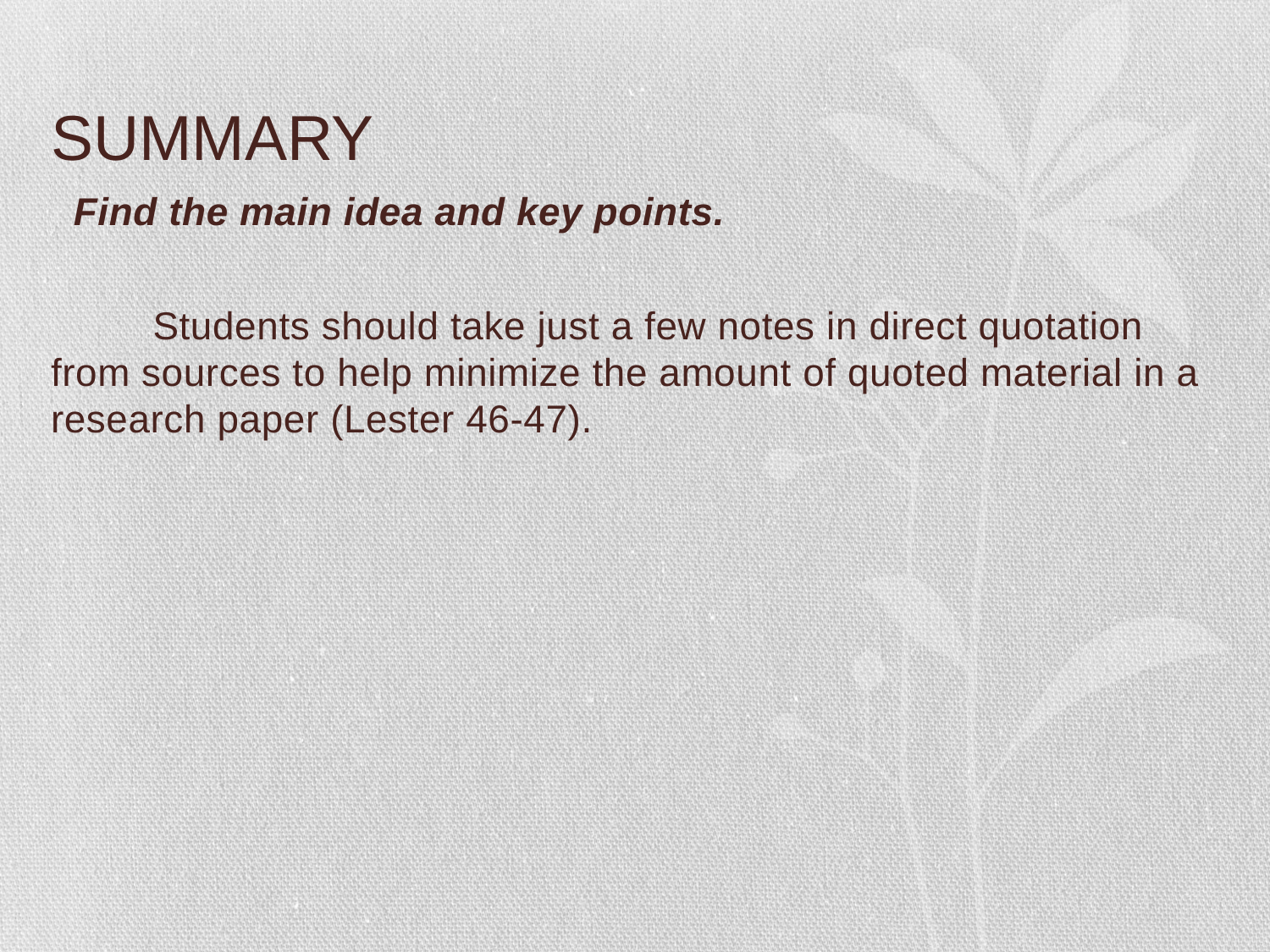

# SUMMARY
  Find the main idea and key points.

         Students should take just a few notes in direct quotation from sources to help minimize the amount of quoted material in a research paper (Lester 46-47).